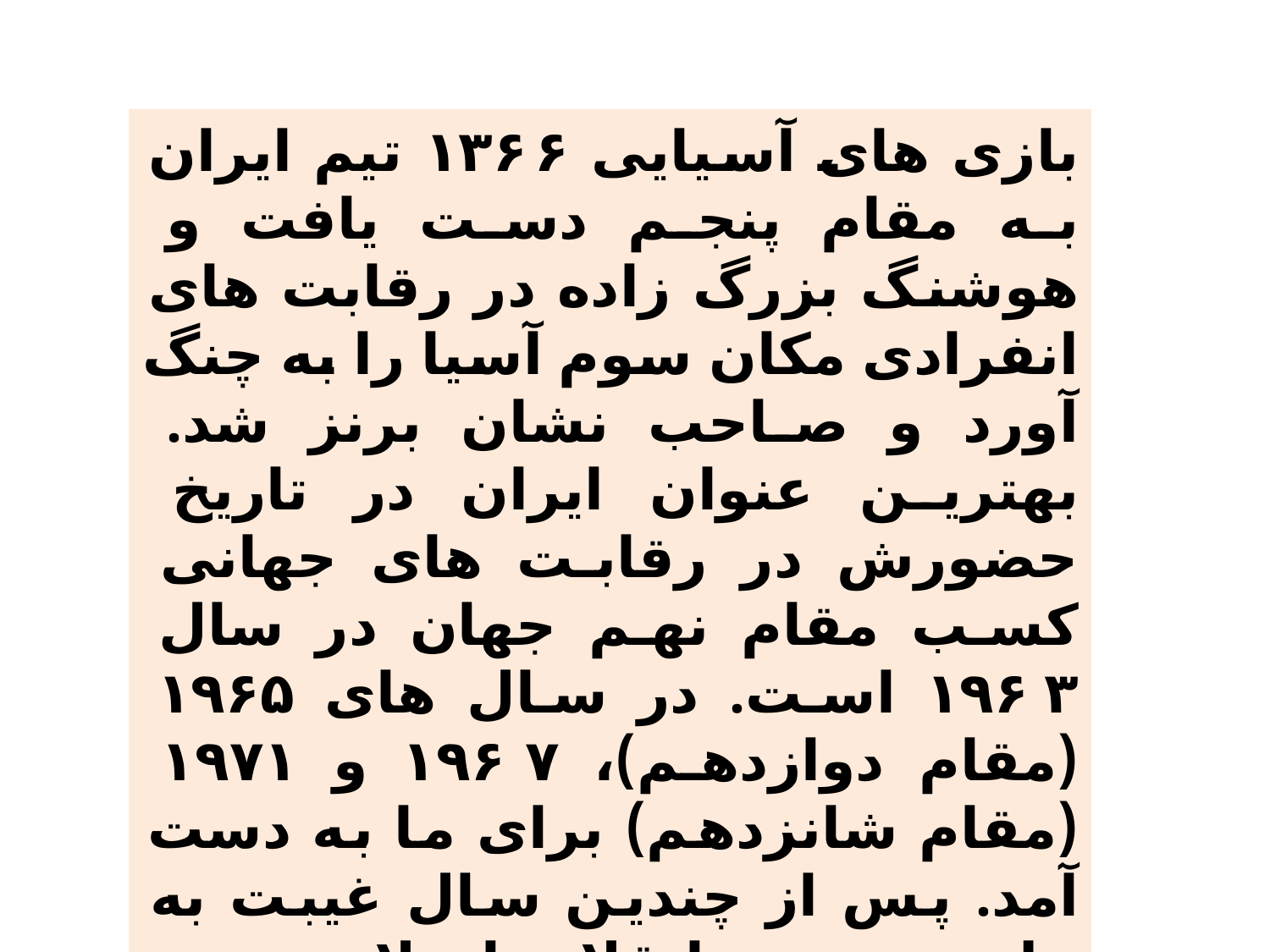

بازی های آسیایی ۱۳۶۶ تیم ایران به مقام پنجم دست یافت و هوشنگ بزرگ زاده در رقابت های انفرادی مکان سوم آسیا را به چنگ آورد و صاحب نشان برنز شد. بهترین عنوان ایران در تاریخ حضورش در رقابت های جهانی کسب مقام نهم جهان در سال ۱۹۶۳ است. در سال های ۱۹۶۵ (مقام دوازدهم)، ۱۹۶۷ و ۱۹۷۱ (مقام شانزدهم) برای ما به دست آمد. پس از چندین سال غیبت به علت پیروزی انقلاب اسلامی، تیم ایران در سال ۱۹۸۰ در قهرمانی آسیا شرکت کرد و به مقام یازدهم در رسید.